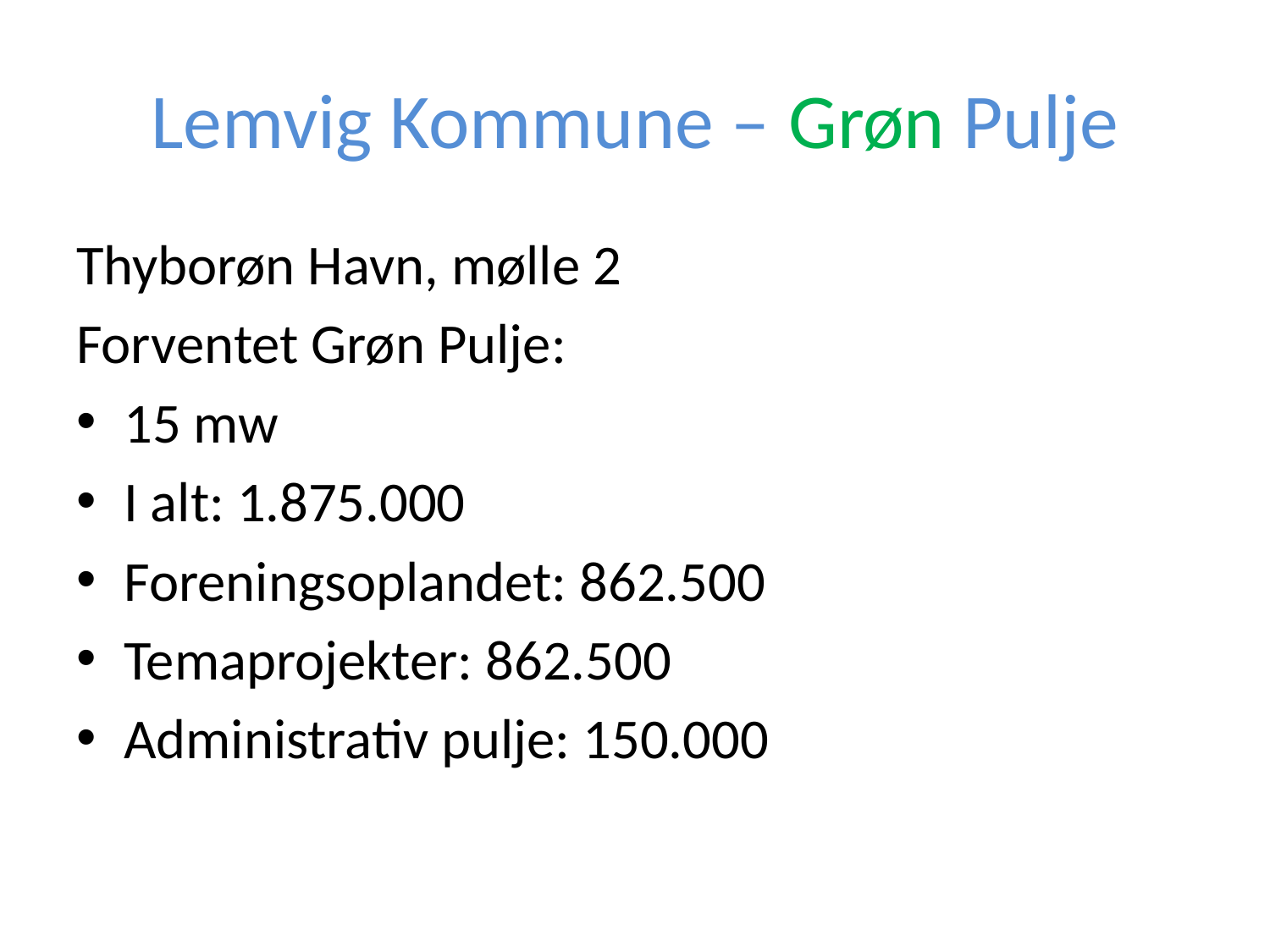

# Lemvig Kommune – Grøn Pulje
Thyborøn Havn, mølle 2
Forventet Grøn Pulje:
15 mw
I alt: 1.875.000
Foreningsoplandet: 862.500
Temaprojekter: 862.500
Administrativ pulje: 150.000